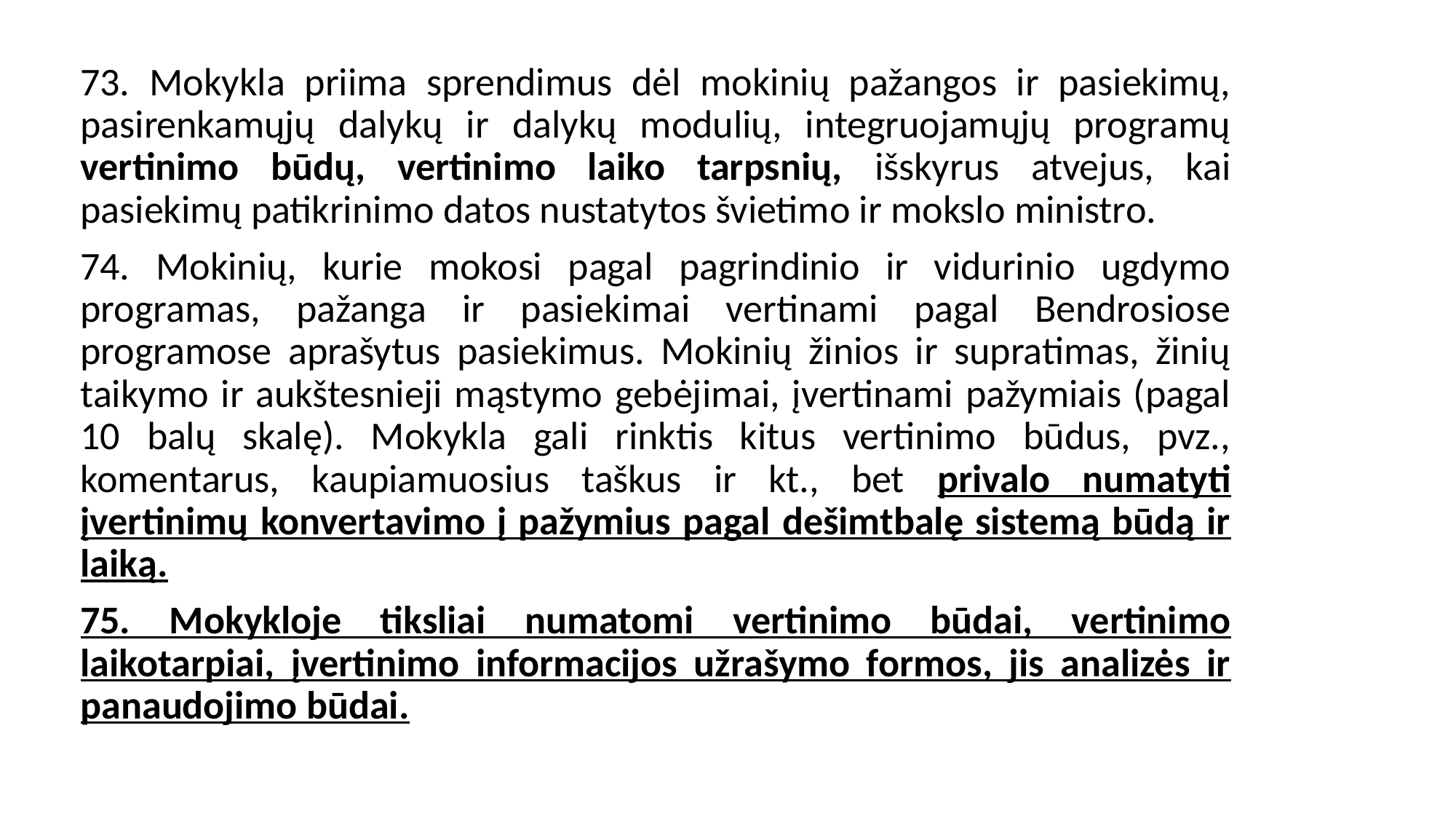

73. Mokykla priima sprendimus dėl mokinių pažangos ir pasiekimų, pasirenkamųjų dalykų ir dalykų modulių, integruojamųjų programų vertinimo būdų, vertinimo laiko tarpsnių, išskyrus atvejus, kai pasiekimų patikrinimo datos nustatytos švietimo ir mokslo ministro.
74. Mokinių, kurie mokosi pagal pagrindinio ir vidurinio ugdymo programas, pažanga ir pasiekimai vertinami pagal Bendrosiose programose aprašytus pasiekimus. Mokinių žinios ir supratimas, žinių taikymo ir aukštesnieji mąstymo gebėjimai, įvertinami pažymiais (pagal 10 balų skalę). Mokykla gali rinktis kitus vertinimo būdus, pvz., komentarus, kaupiamuosius taškus ir kt., bet privalo numatyti įvertinimų konvertavimo į pažymius pagal dešimtbalę sistemą būdą ir laiką.
75. Mokykloje tiksliai numatomi vertinimo būdai, vertinimo laikotarpiai, įvertinimo informacijos užrašymo formos, jis analizės ir panaudojimo būdai.